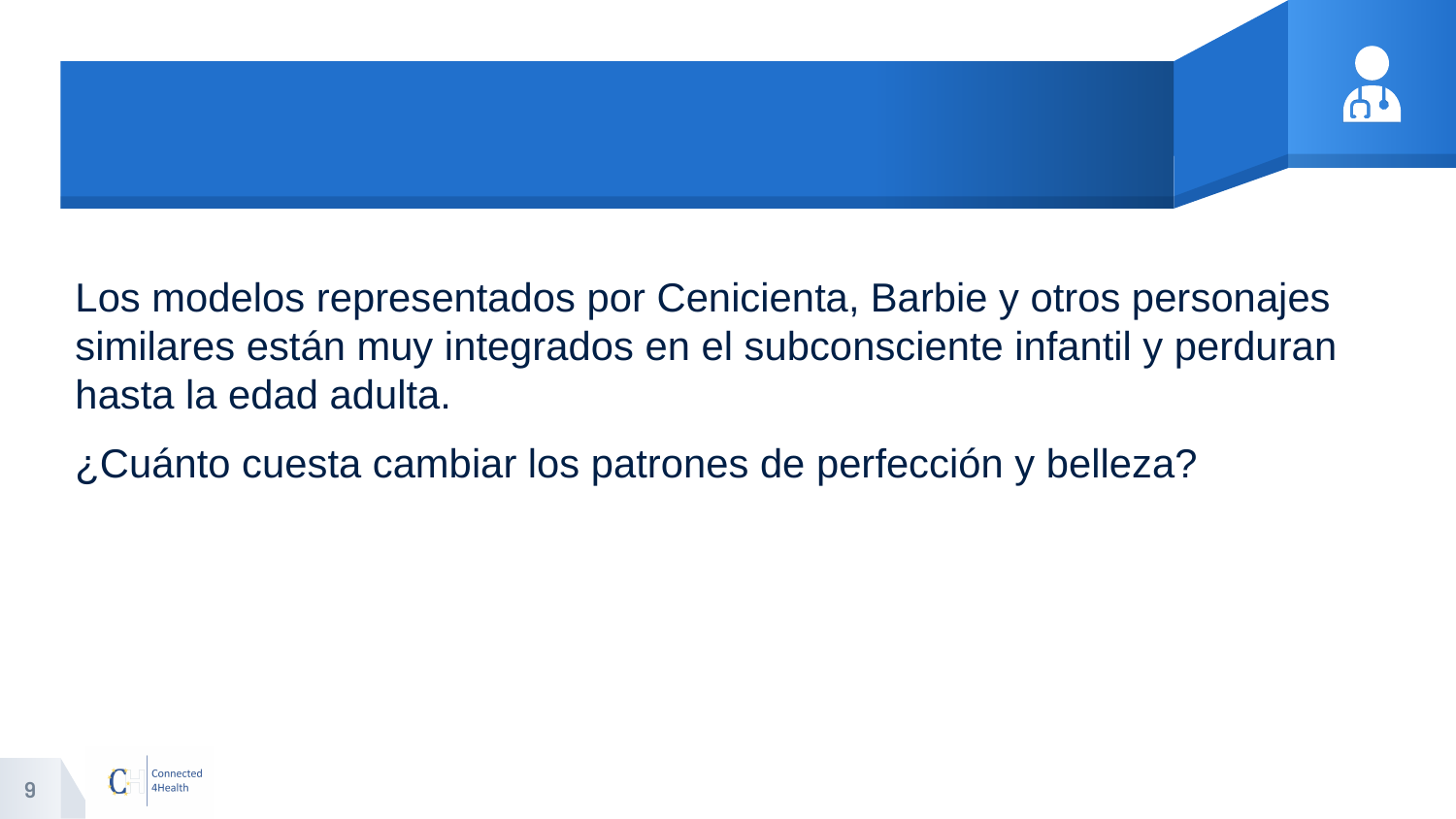

#
Los modelos representados por Cenicienta, Barbie y otros personajes similares están muy integrados en el subconsciente infantil y perduran hasta la edad adulta.
¿Cuánto cuesta cambiar los patrones de perfección y belleza?
9